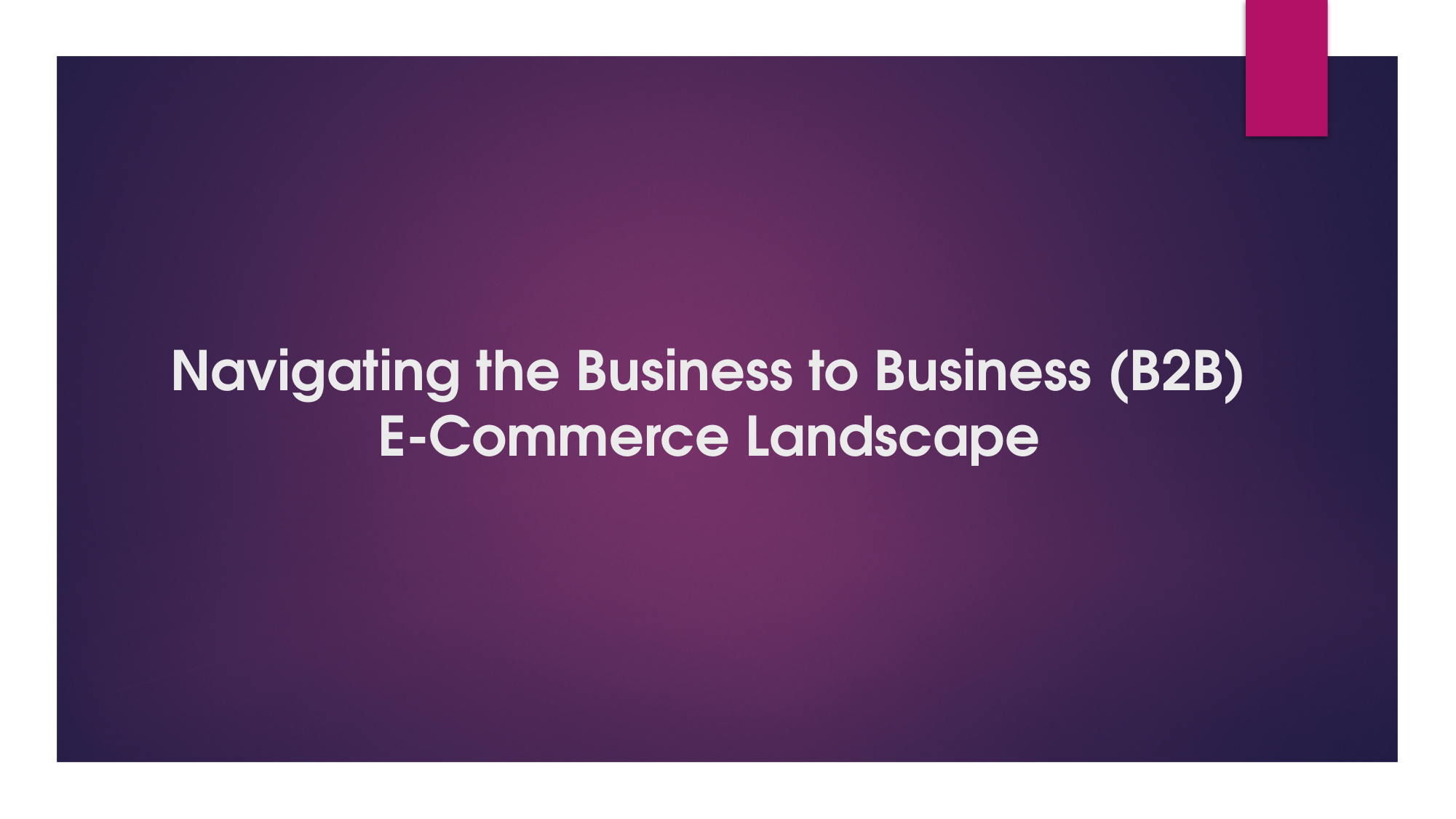

# Navigating the Business to Business (B2B) E-Commerce Landscape